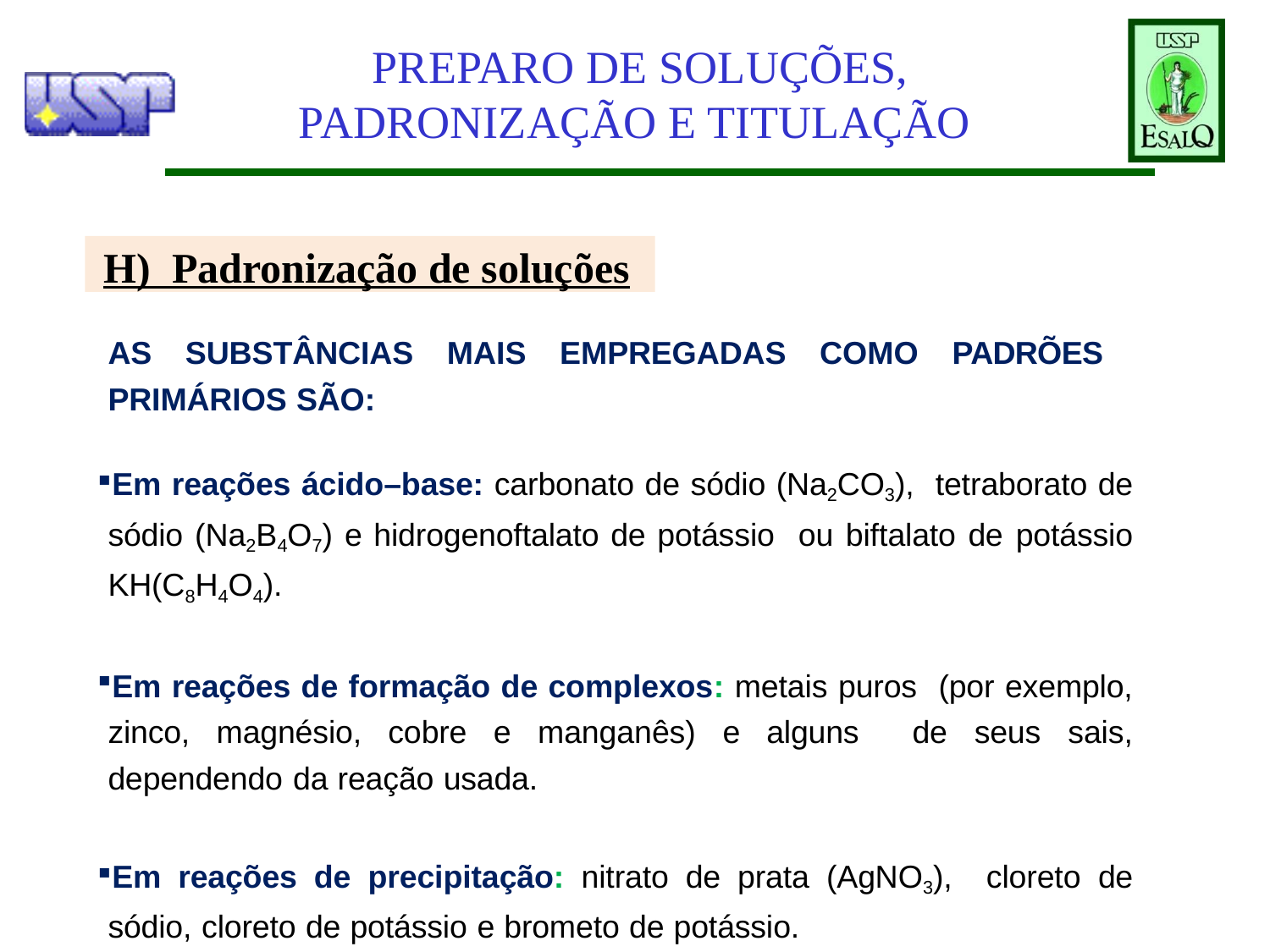

# PREPARO DE SOLUÇÕES, PADRONIZAÇÃO E TITULAÇÃO

H)  Padronização de soluções
AS SUBSTÂNCIAS MAIS EMPREGADAS COMO PADRÕES  PRIMÁRIOS SÃO:

Em reações ácido–base: carbonato de sódio (Na2CO3),  tetraborato de sódio (Na2B4O7) e hidrogenoftalato de potássio  ou biftalato de potássio KH(C8H4O4).

Em reações de formação de complexos: metais puros  (por exemplo, zinco, magnésio, cobre e manganês) e alguns  de seus sais, dependendo da reação usada.

Em reações de precipitação: nitrato de prata (AgNO3),  cloreto de sódio, cloreto de potássio e brometo de potássio.